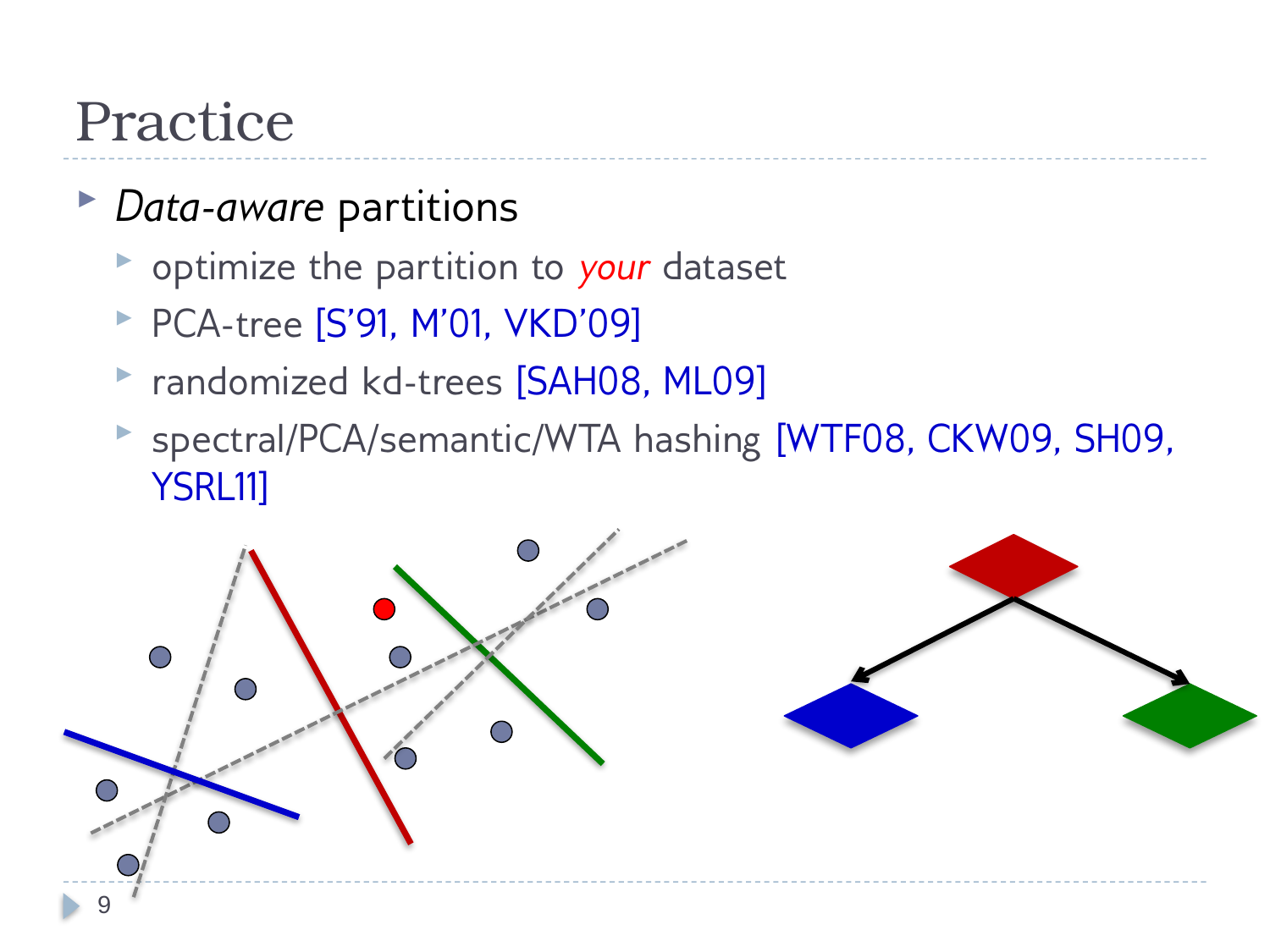

# Practice
Data-aware partitions
optimize the partition to your dataset
PCA-tree [S’91, M’01, VKD’09]
randomized kd-trees [SAH08, ML09]
spectral/PCA/semantic/WTA hashing [WTF08, CKW09, SH09, YSRL11]

9